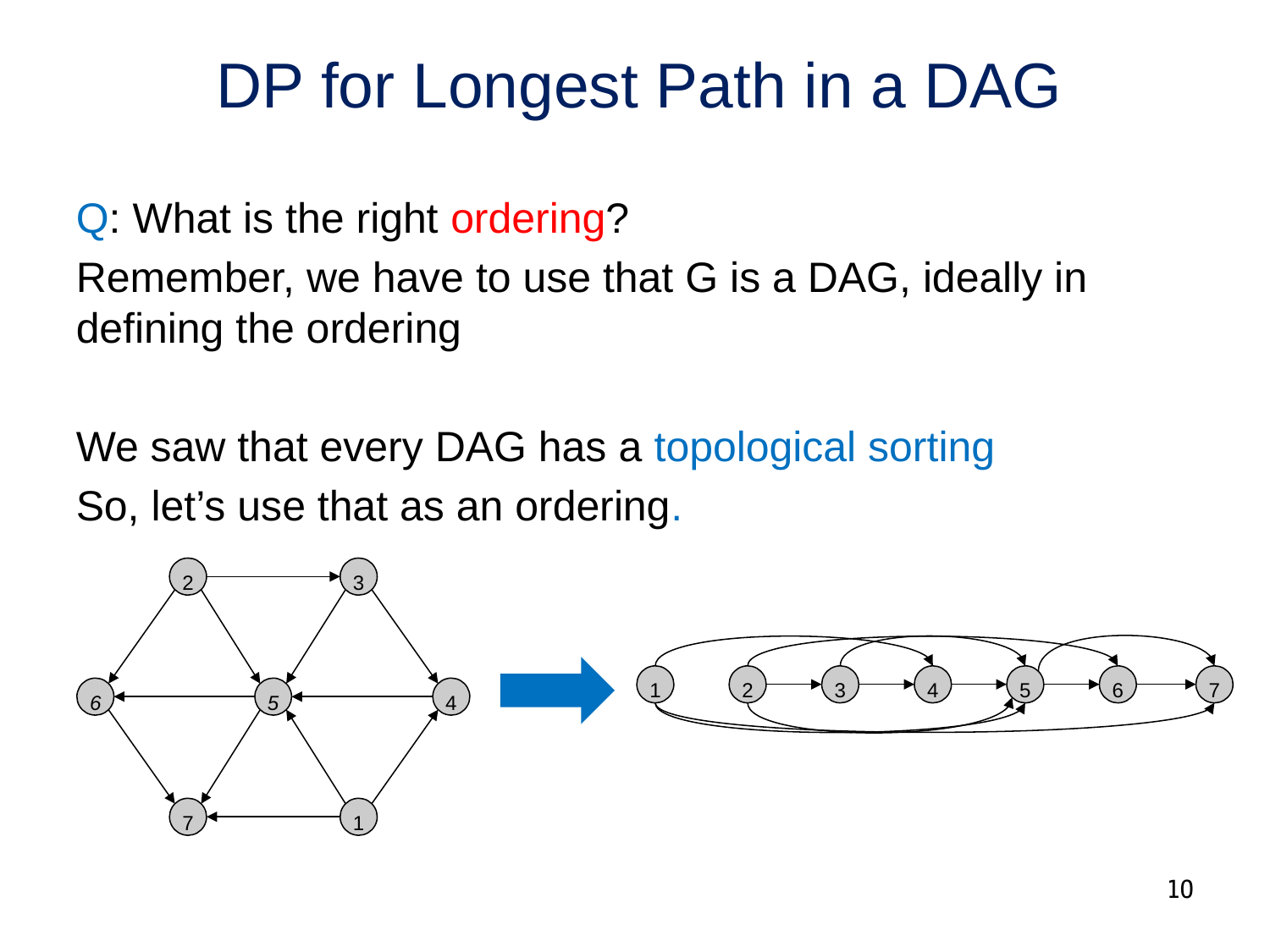

# DP for Longest Path in a DAG
Q: What is the right ordering?
Remember, we have to use that G is a DAG, ideally in defining the ordering

We saw that every DAG has a topological sorting
So, let’s use that as an ordering.

2
3

1
2
3
4
5
6
7
6
5
4
7
1
10